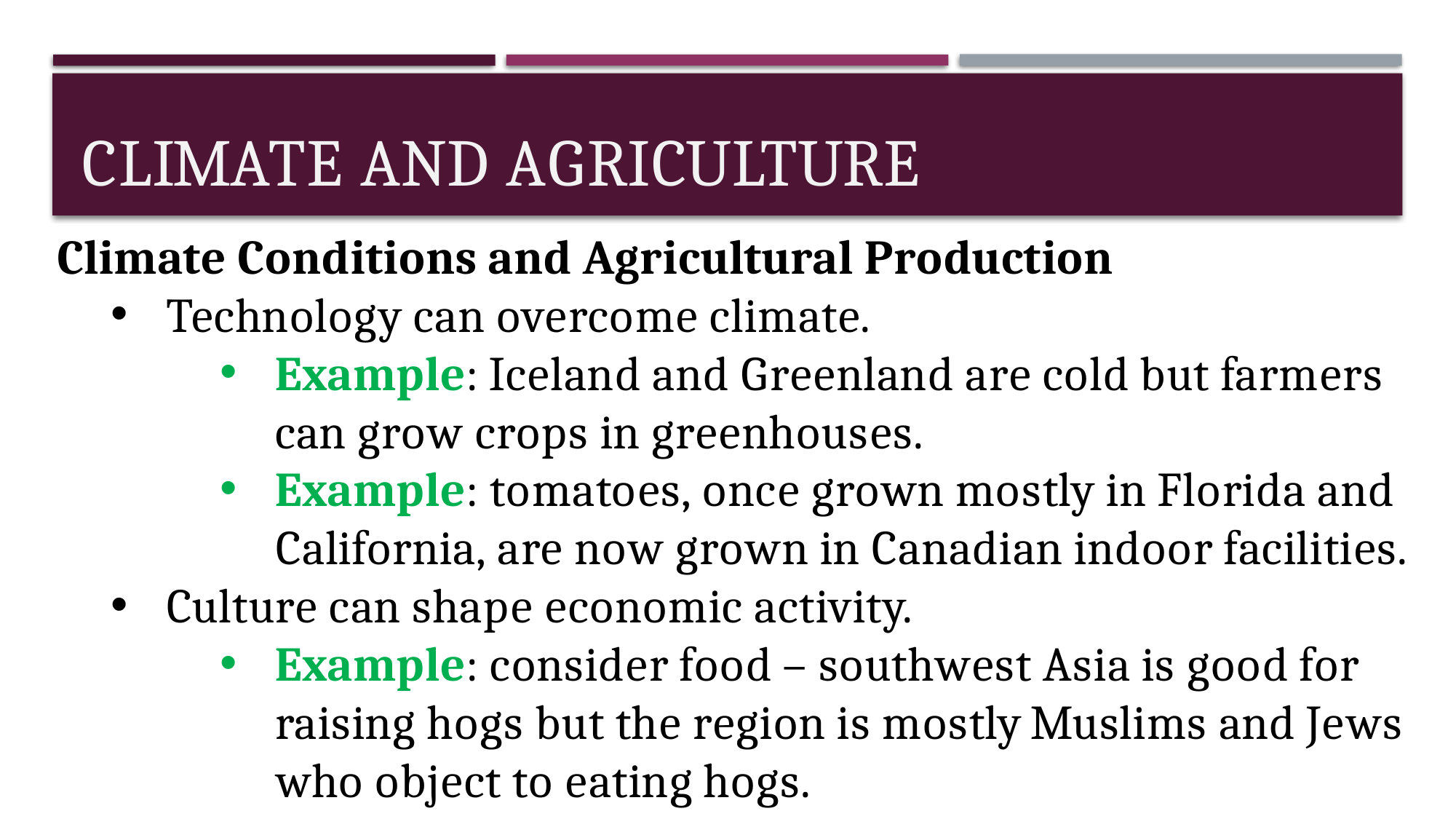

# Climate and Agriculture
Climate Conditions and Agricultural Production
Technology can overcome climate.
Example: Iceland and Greenland are cold but farmers can grow crops in greenhouses.
Example: tomatoes, once grown mostly in Florida and California, are now grown in Canadian indoor facilities.
Culture can shape economic activity.
Example: consider food – southwest Asia is good for raising hogs but the region is mostly Muslims and Jews who object to eating hogs.